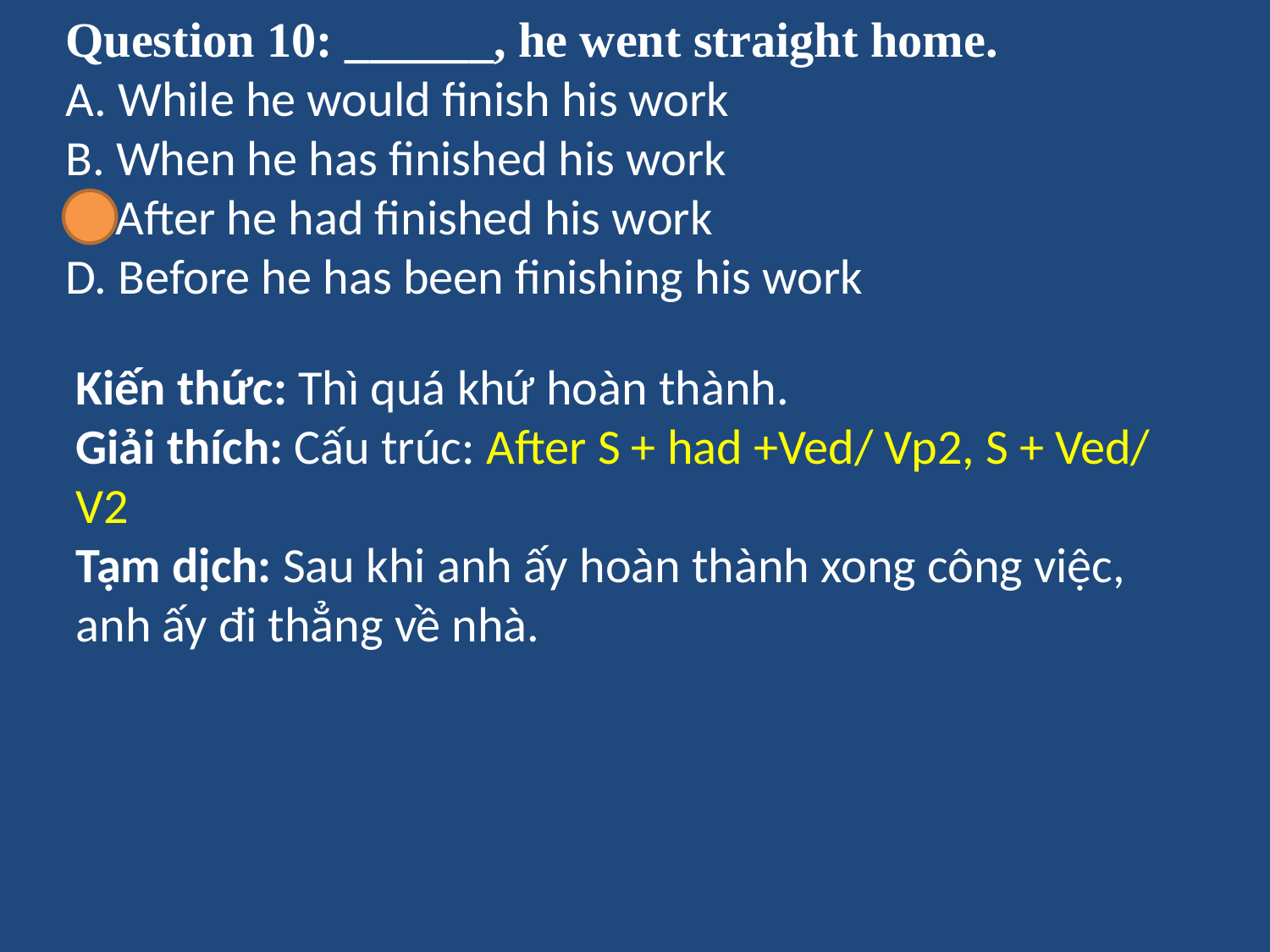

# Question 10: ______, he went straight home. A. While he would finish his work B. When he has finished his work C. After he had finished his work D. Before he has been finishing his work

Kiến thức: Thì quá khứ hoàn thành.
Giải thích: Cấu trúc: After S + had +Ved/ Vp2, S + Ved/ V2
Tạm dịch: Sau khi anh ấy hoàn thành xong công việc, anh ấy đi thẳng về nhà.